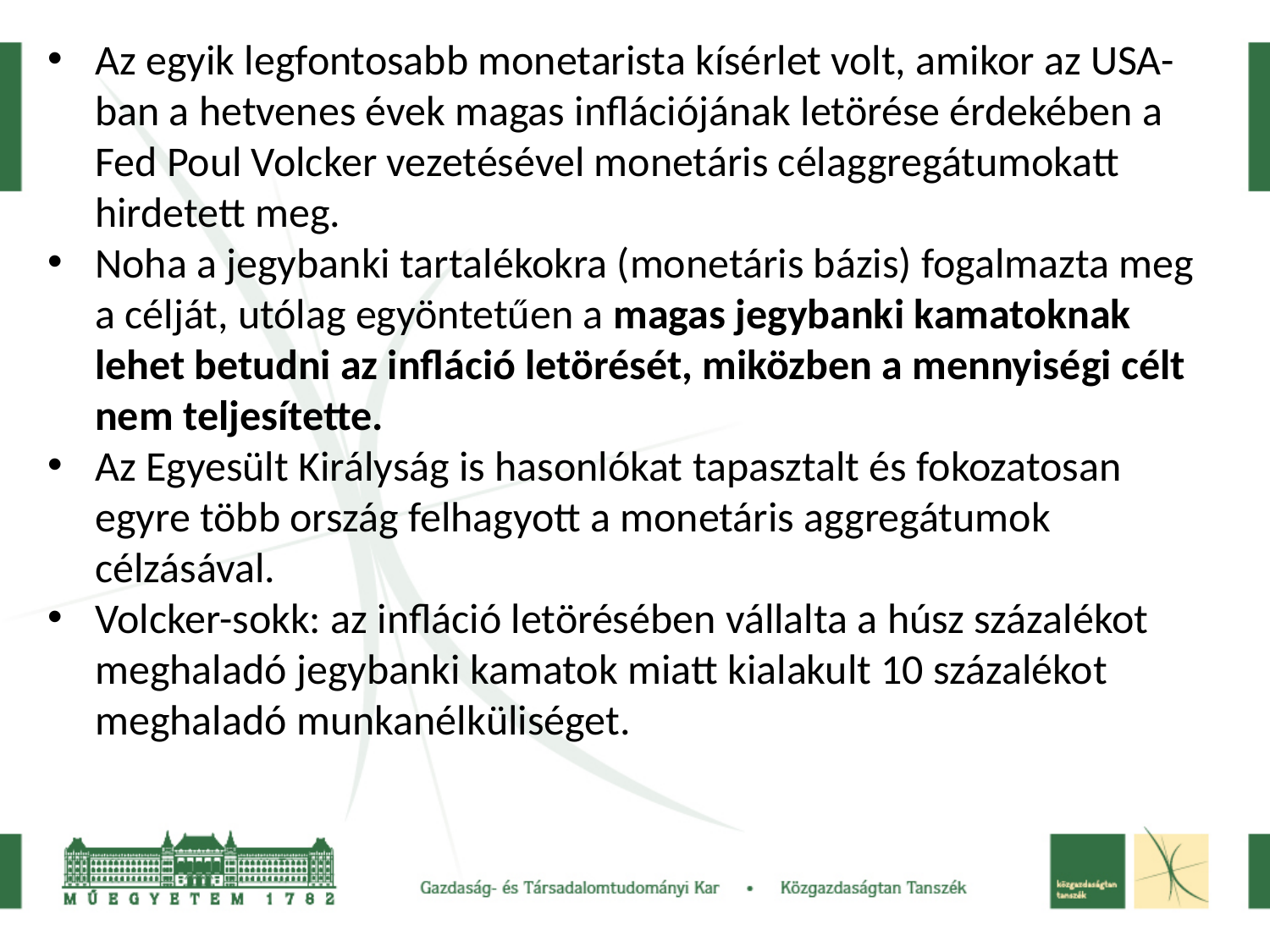

Az egyik legfontosabb monetarista kísérlet volt, amikor az USA-ban a hetvenes évek magas inflációjának letörése érdekében a Fed Poul Volcker vezetésével monetáris célaggregátumokatt hirdetett meg.
Noha a jegybanki tartalékokra (monetáris bázis) fogalmazta meg a célját, utólag egyöntetűen a magas jegybanki kamatoknak lehet betudni az infláció letörését, miközben a mennyiségi célt nem teljesítette.
Az Egyesült Királyság is hasonlókat tapasztalt és fokozatosan egyre több ország felhagyott a monetáris aggregátumok célzásával.
Volcker-sokk: az infláció letörésében vállalta a húsz százalékot meghaladó jegybanki kamatok miatt kialakult 10 százalékot meghaladó munkanélküliséget.